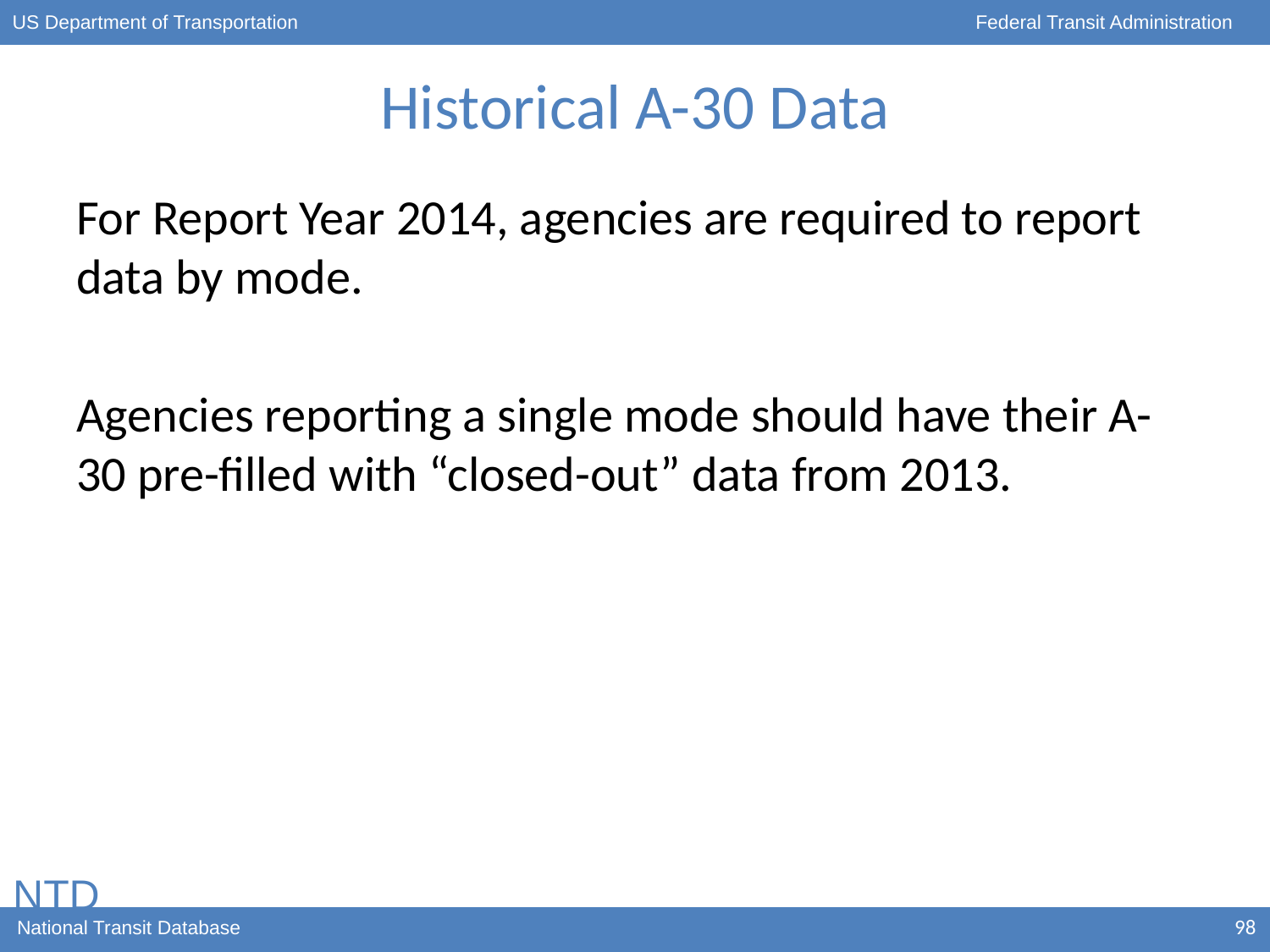

# Historical A-30 Data
For Report Year 2014, agencies are required to report data by mode.

Agencies reporting a single mode should have their A-30 pre-filled with “closed-out” data from 2013.
98